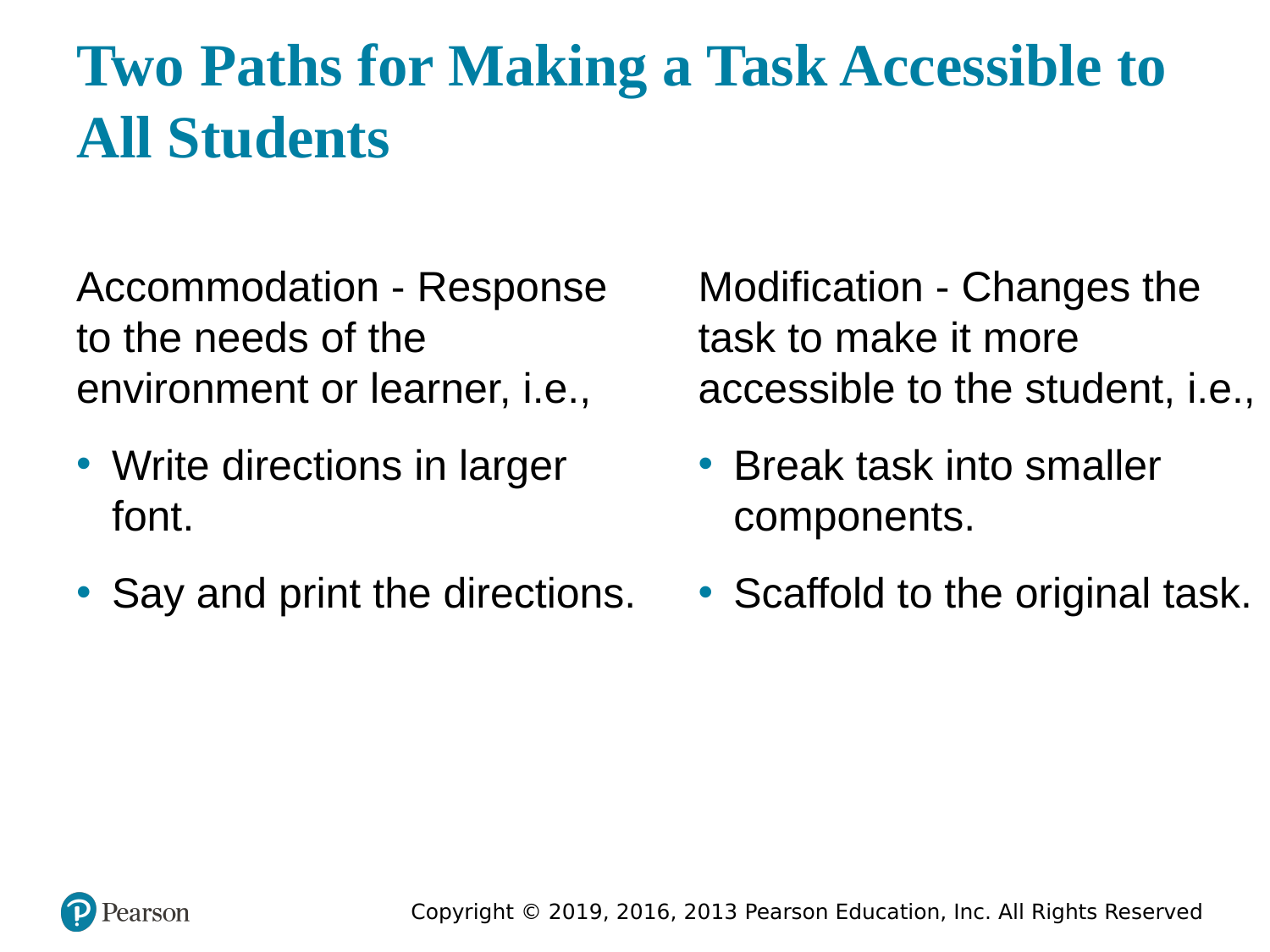

# Two Paths for Making a Task Accessible to All Students
Accommodation - Response to the needs of the environment or learner, i.e.,
Write directions in larger font.
Say and print the directions.
Modification - Changes the task to make it more accessible to the student, i.e.,
Break task into smaller components.
Scaffold to the original task.